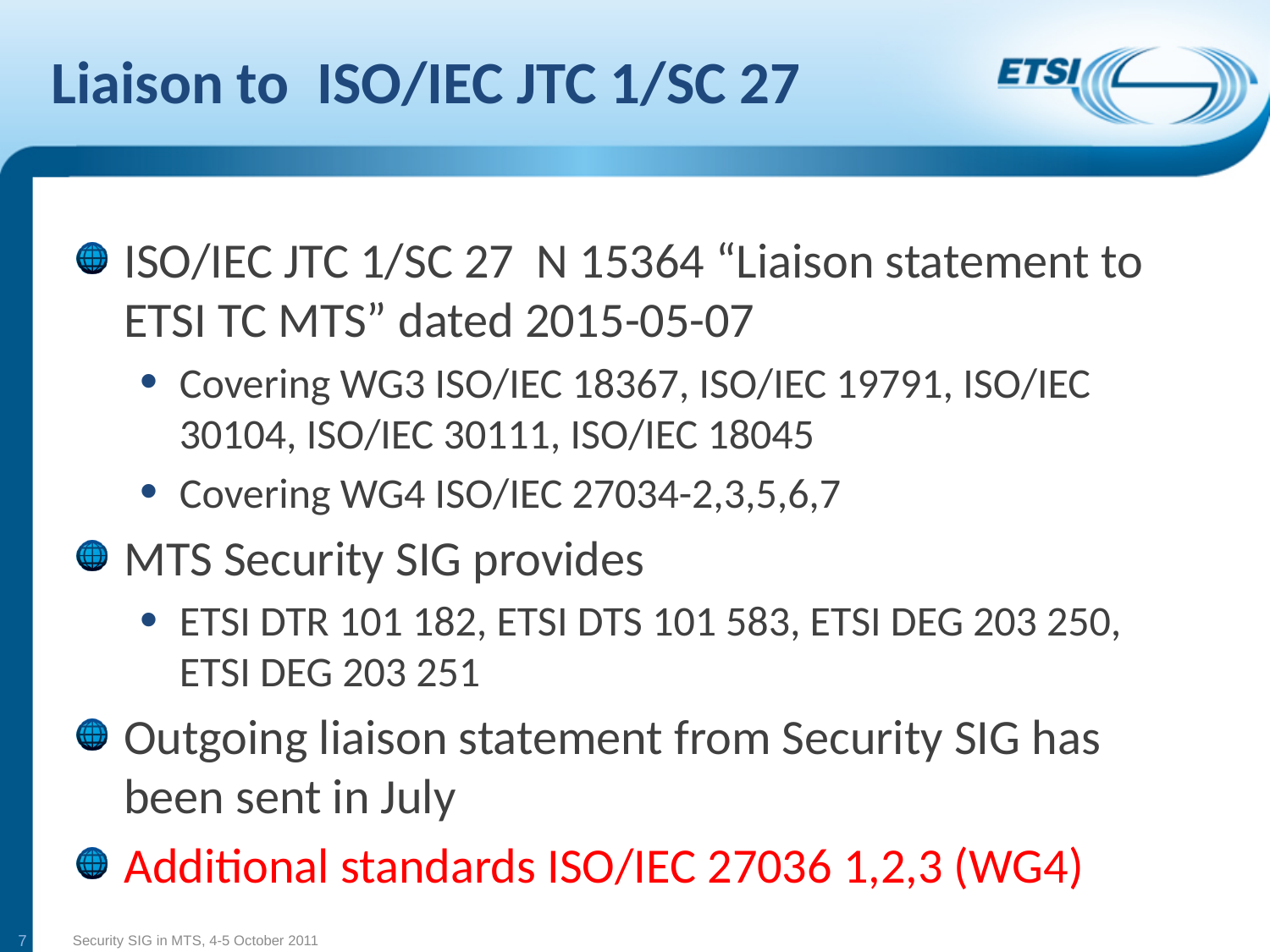

# Liaison to  ISO/IEC JTC 1/SC 27
ISO/IEC JTC 1/SC 27  N 15364 “Liaison statement to ETSI TC MTS” dated 2015-05-07
Covering WG3 ISO/IEC 18367, ISO/IEC 19791, ISO/IEC 30104, ISO/IEC 30111, ISO/IEC 18045
Covering WG4 ISO/IEC 27034-2,3,5,6,7
MTS Security SIG provides
ETSI DTR 101 182, ETSI DTS 101 583, ETSI DEG 203 250, ETSI DEG 203 251
Outgoing liaison statement from Security SIG has been sent in July
Additional standards ISO/IEC 27036 1,2,3 (WG4)

7
Security SIG in MTS, 4-5 October 2011